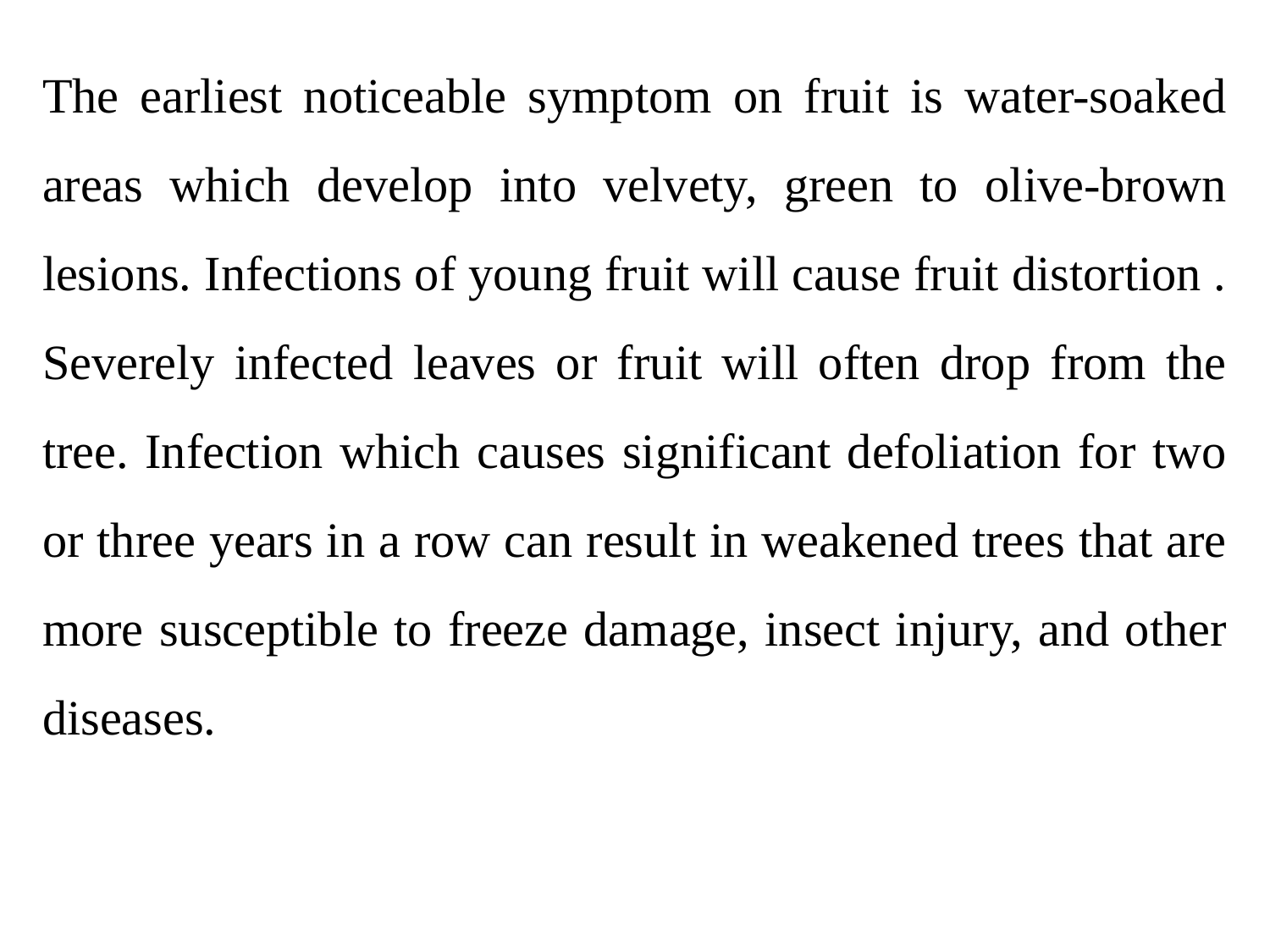

The earliest noticeable symptom on fruit is water-soaked areas which develop into velvety, green to olive-brown lesions. Infections of young fruit will cause fruit distortion . Severely infected leaves or fruit will often drop from the tree. Infection which causes significant defoliation for two or three years in a row can result in weakened trees that are more susceptible to freeze damage, insect injury, and other diseases.